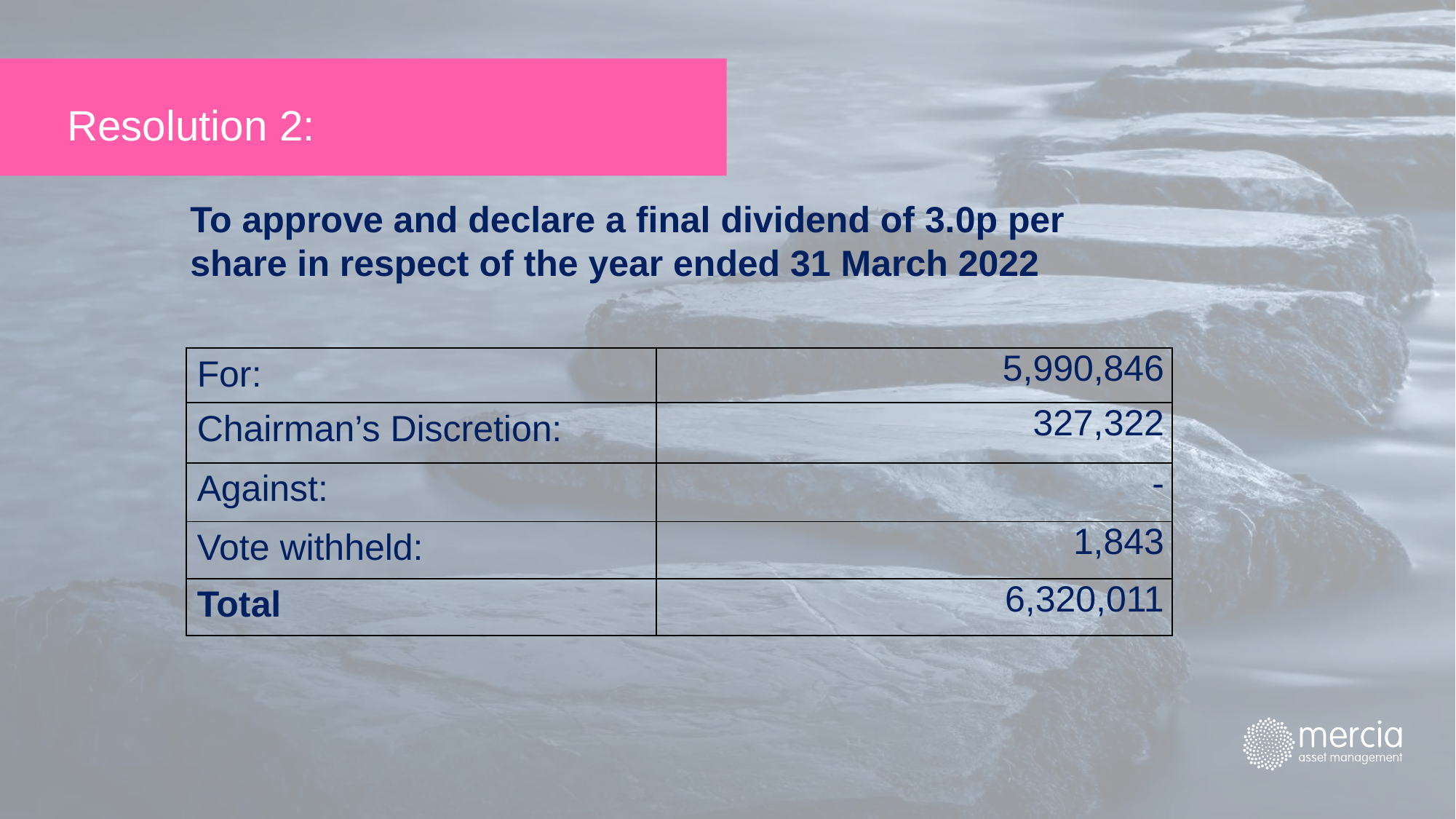

Resolution 2:
To approve and declare a final dividend of 3.0p per share in respect of the year ended 31 March 2022
| For: | 5,990,846 |
| --- | --- |
| Chairman’s Discretion: | 327,322 |
| Against: | - |
| Vote withheld: | 1,843 |
| Total | 6,320,011 |